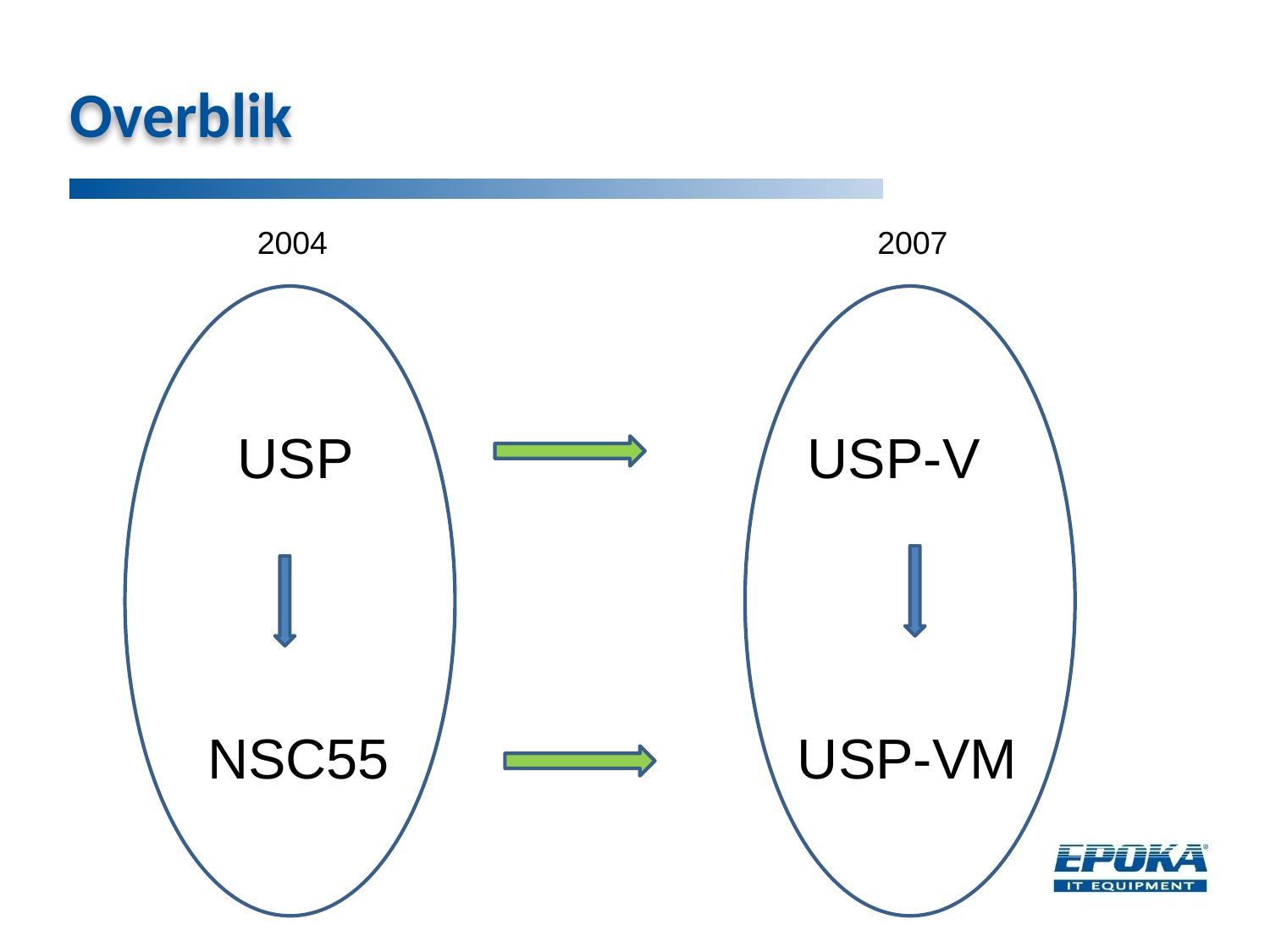

# Overblik
2004
2007

USP
USP-V

NSC55
USP-VM